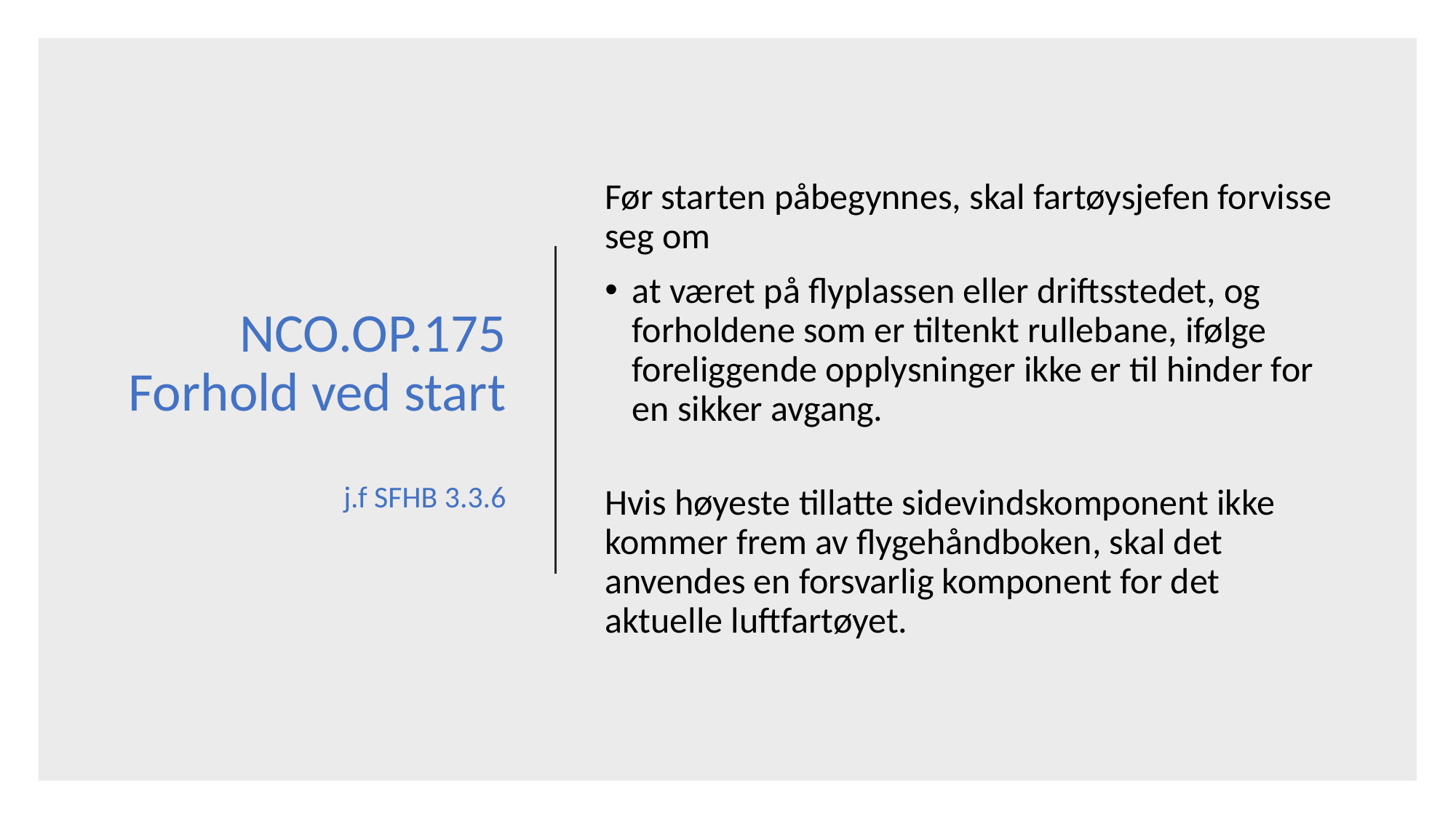

# NCO.OP.175 Forhold ved start j.f SFHB 3.3.6
Før starten påbegynnes, skal fartøysjefen forvisse seg om
at været på flyplassen eller driftsstedet, og forholdene som er tiltenkt rullebane, ifølge foreliggende opplysninger ikke er til hinder for en sikker avgang.
Hvis høyeste tillatte sidevindskomponent ikke kommer frem av flygehåndboken, skal det anvendes en forsvarlig komponent for det aktuelle luftfartøyet.